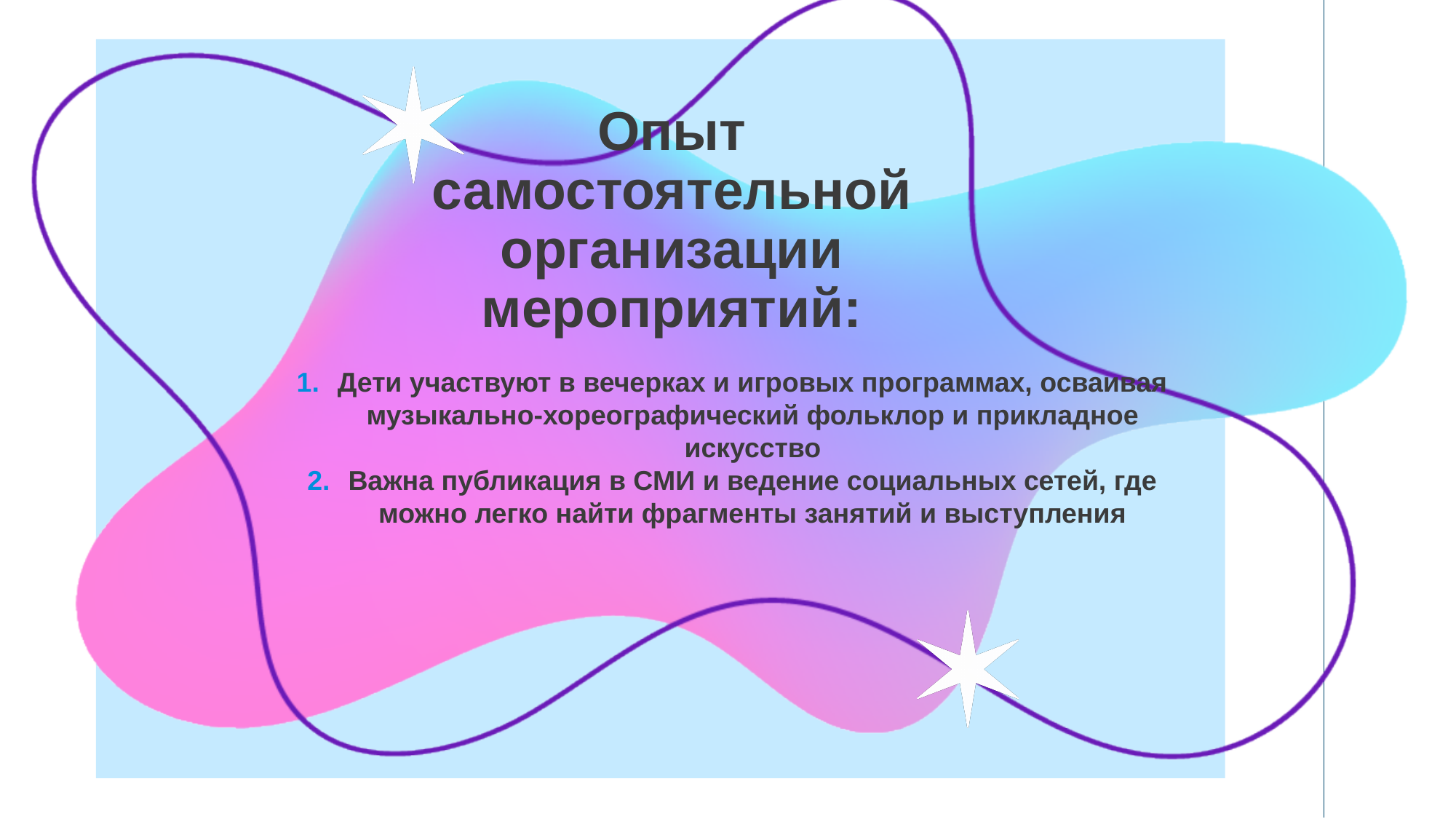

# Опыт самостоятельной организации мероприятий:
Дети участвуют в вечерках и игровых программах, осваивая музыкально-хореографический фольклор и прикладное искусство
Важна публикация в СМИ и ведение социальных сетей, где можно легко найти фрагменты занятий и выступления